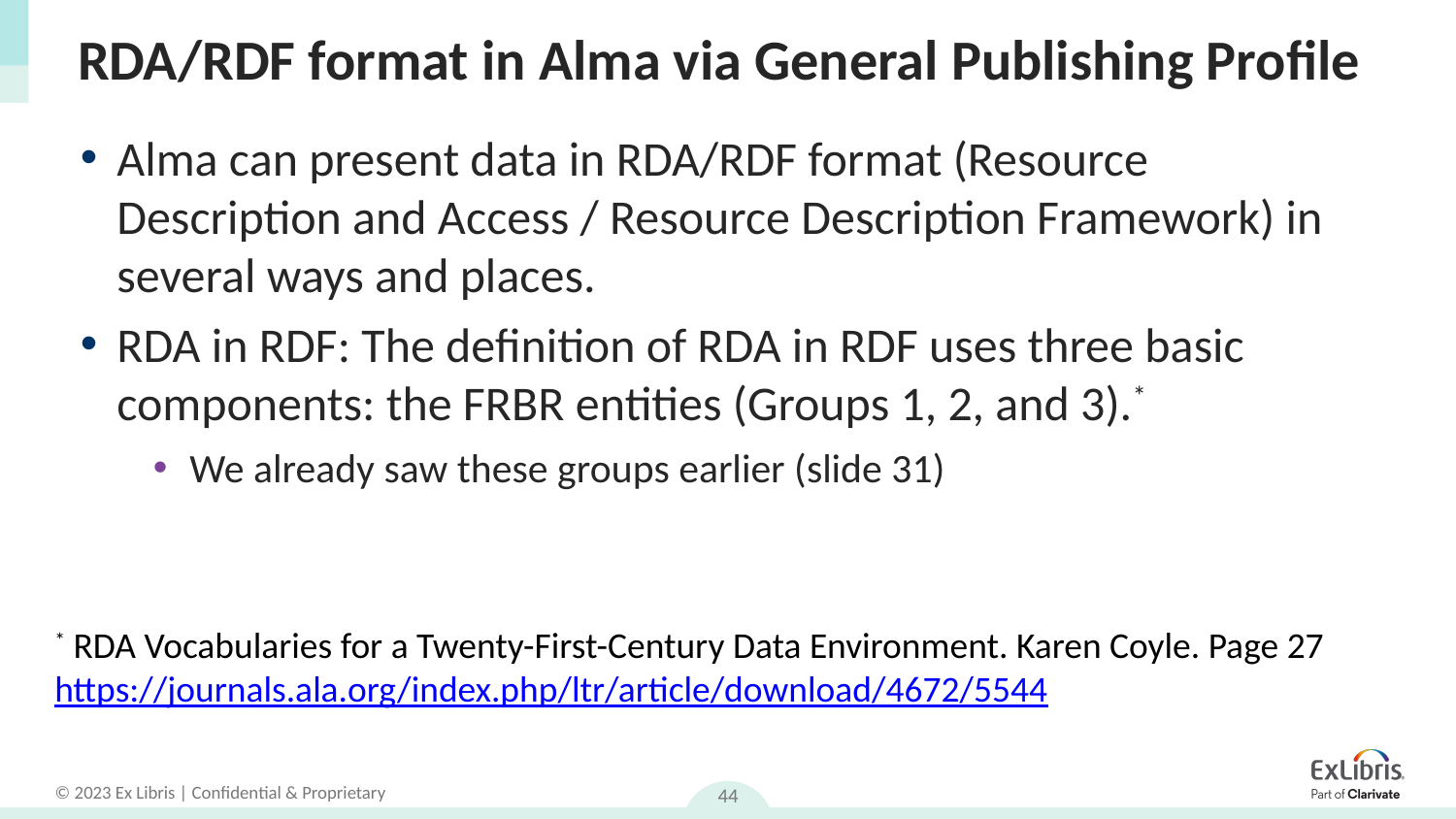

# RDA/RDF format in Alma via General Publishing Profile
Alma can present data in RDA/RDF format (Resource Description and Access / Resource Description Framework) in several ways and places.
RDA in RDF: The definition of RDA in RDF uses three basic components: the FRBR entities (Groups 1, 2, and 3).*
We already saw these groups earlier (slide 31)
* RDA Vocabularies for a Twenty-First-Century Data Environment. Karen Coyle. Page 27 https://journals.ala.org/index.php/ltr/article/download/4672/5544
44